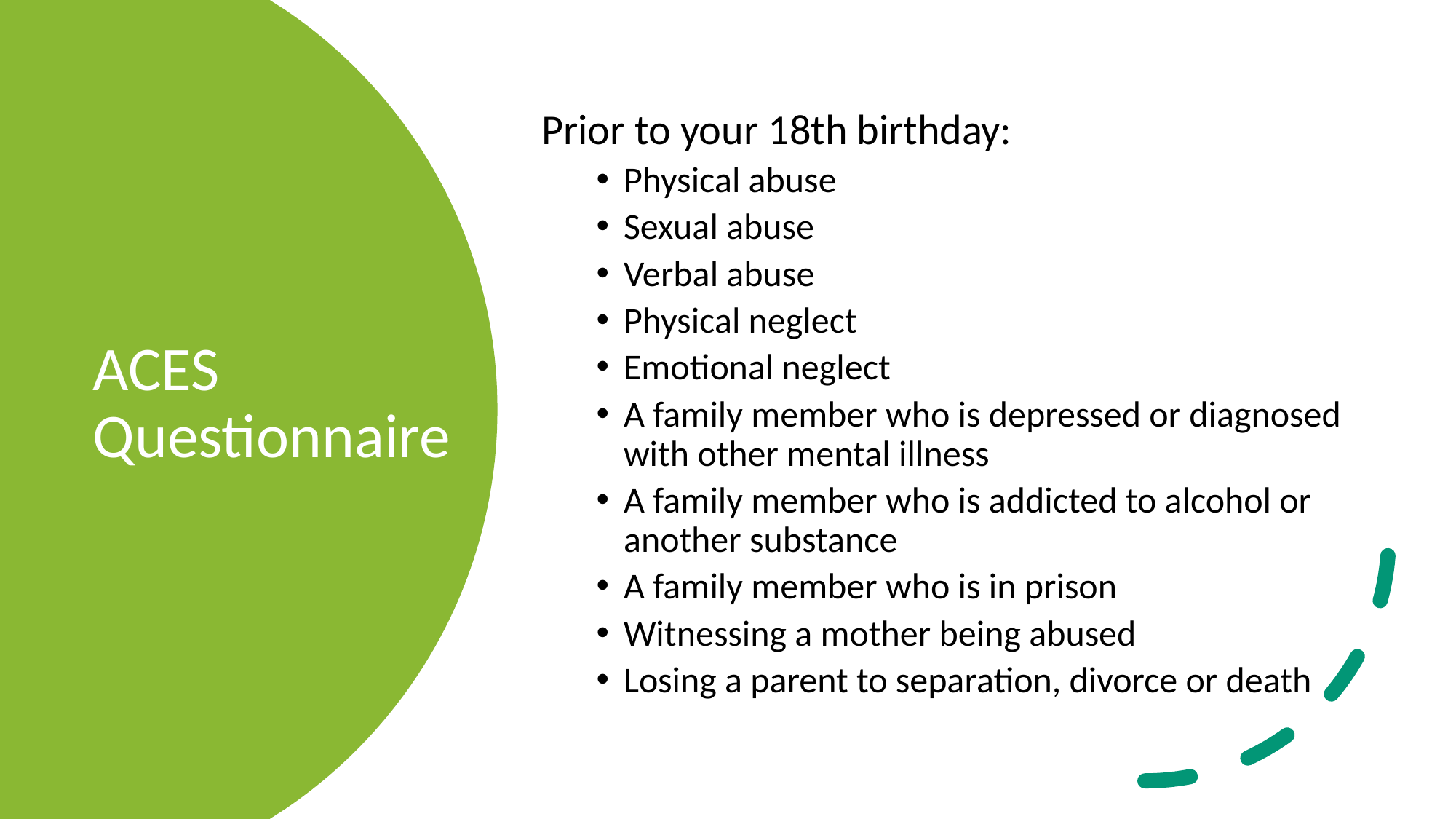

Prior to your 18th birthday:
Physical abuse
Sexual abuse
Verbal abuse
Physical neglect
Emotional neglect
A family member who is depressed or diagnosed with other mental illness
A family member who is addicted to alcohol or another substance
A family member who is in prison
Witnessing a mother being abused
Losing a parent to separation, divorce or death
# ACES Questionnaire